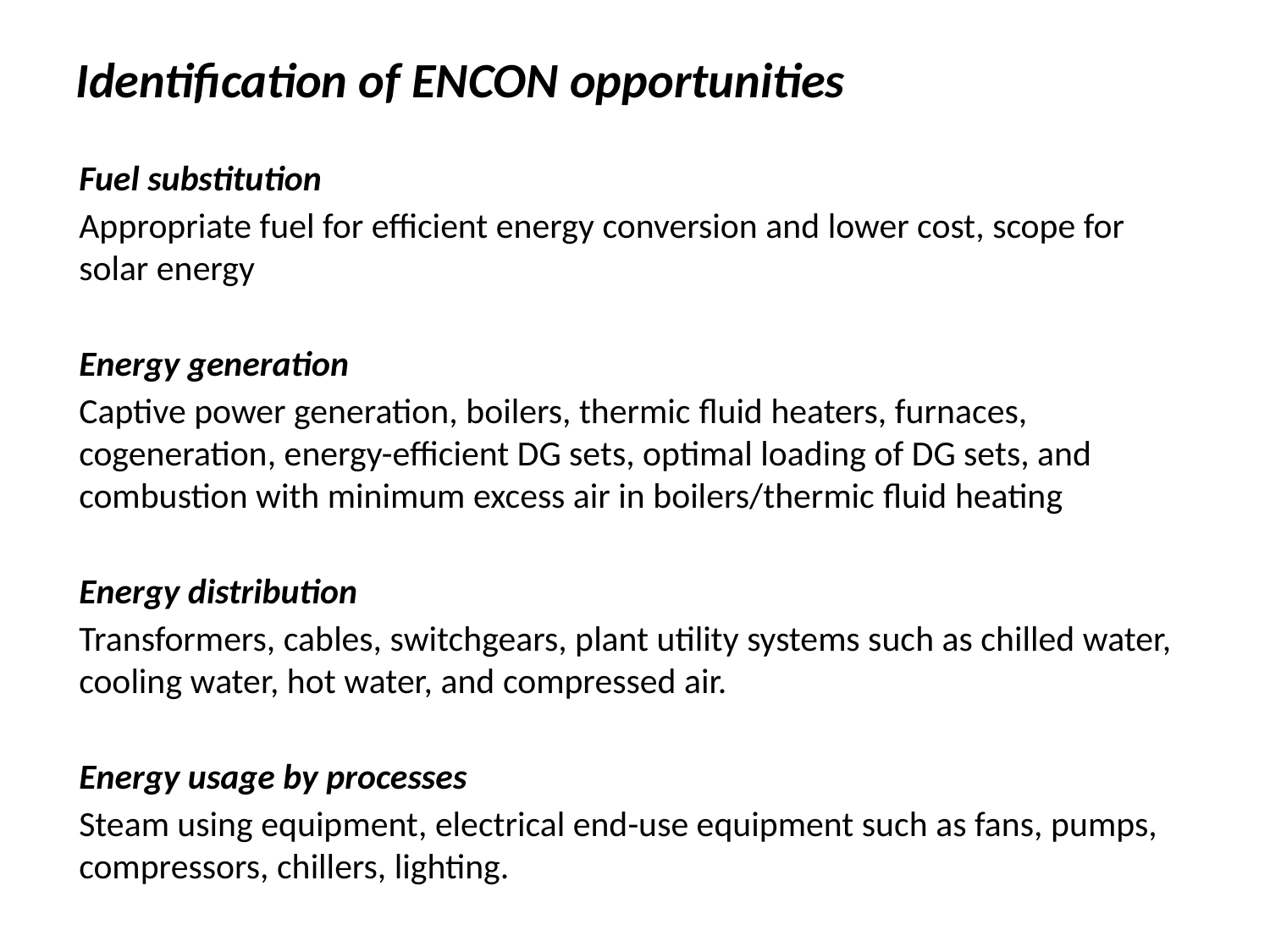

Identification of ENCON opportunities
Fuel substitution
Appropriate fuel for efficient energy conversion and lower cost, scope for solar energy

Energy generation
Captive power generation, boilers, thermic fluid heaters, furnaces, cogeneration, energy-efficient DG sets, optimal loading of DG sets, and combustion with minimum excess air in boilers/thermic fluid heating

Energy distribution
Transformers, cables, switchgears, plant utility systems such as chilled water, cooling water, hot water, and compressed air.

Energy usage by processes
Steam using equipment, electrical end-use equipment such as fans, pumps, compressors, chillers, lighting.